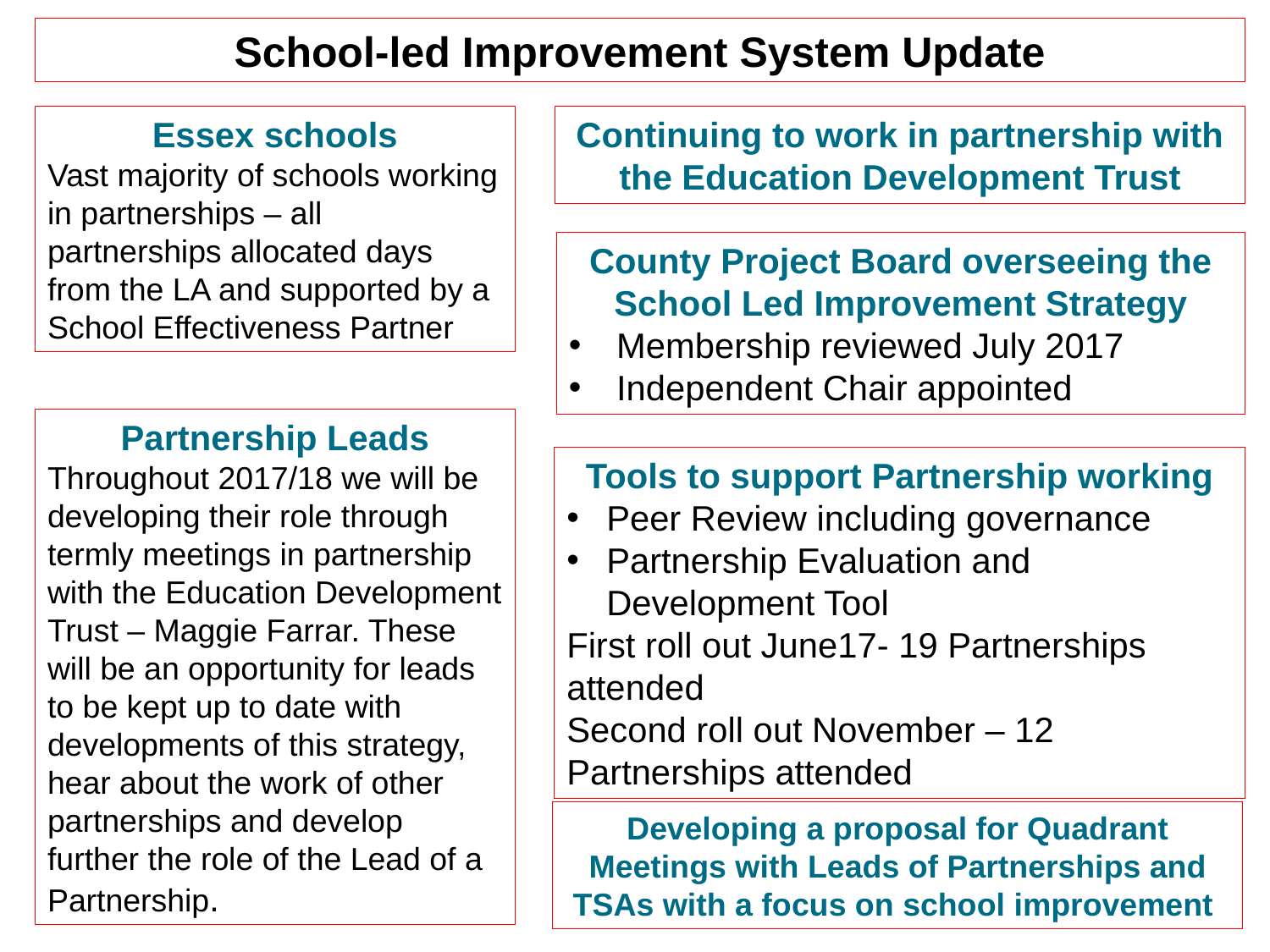

School-led Improvement System Update
Essex schools
Vast majority of schools working in partnerships – all partnerships allocated days from the LA and supported by a School Effectiveness Partner
Continuing to work in partnership with the Education Development Trust
County Project Board overseeing the School Led Improvement Strategy
Membership reviewed July 2017
Independent Chair appointed
Partnership Leads
Throughout 2017/18 we will be developing their role through termly meetings in partnership with the Education Development Trust – Maggie Farrar. These will be an opportunity for leads to be kept up to date with developments of this strategy, hear about the work of other partnerships and develop further the role of the Lead of a Partnership.
Tools to support Partnership working
Peer Review including governance
Partnership Evaluation and Development Tool
First roll out June17- 19 Partnerships attended
Second roll out November – 12 Partnerships attended

Developing a proposal for Quadrant Meetings with Leads of Partnerships and TSAs with a focus on school improvement